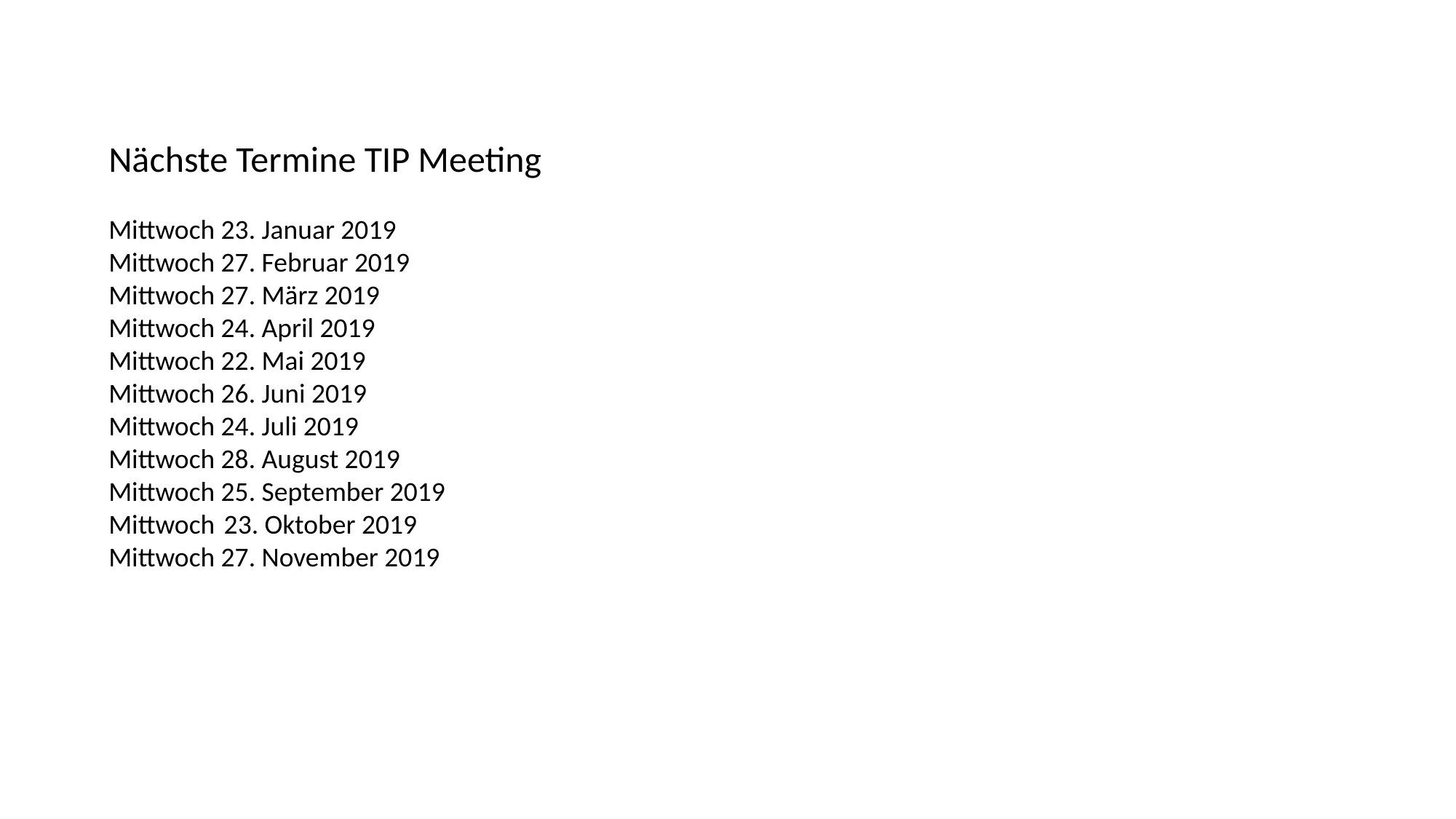

Nächste Termine TIP Meeting

Mittwoch 23. Januar 2019
Mittwoch 27. Februar 2019
Mittwoch 27. März 2019
Mittwoch 24. April 2019
Mittwoch 22. Mai 2019
Mittwoch 26. Juni 2019
Mittwoch 24. Juli 2019
Mittwoch 28. August 2019
Mittwoch 25. September 2019
Mittwoch	 23. Oktober 2019
Mittwoch 27. November 2019